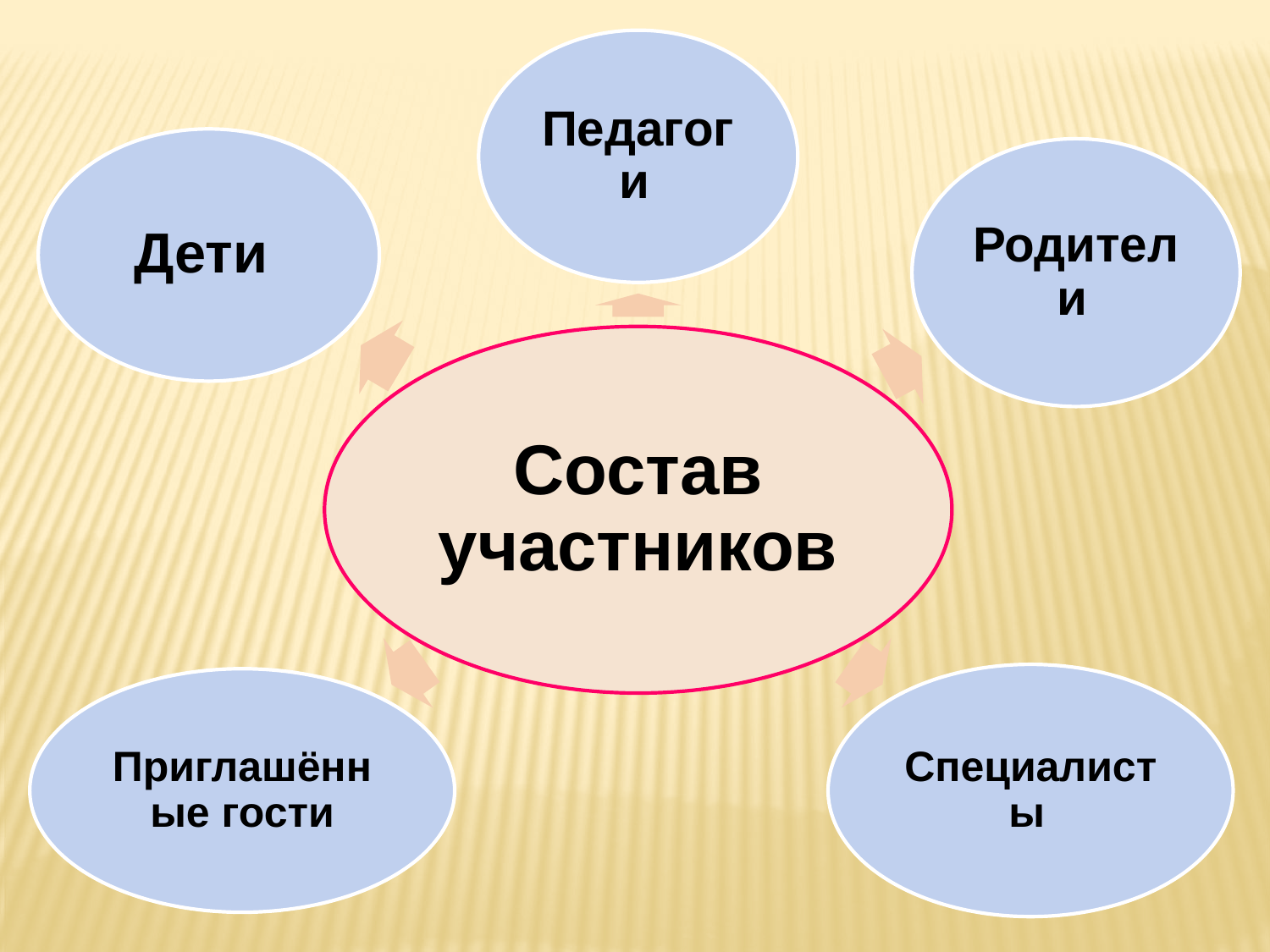

Состав участников

Педагоги

Родители

Специалисты

Приглашённые гости

Дети